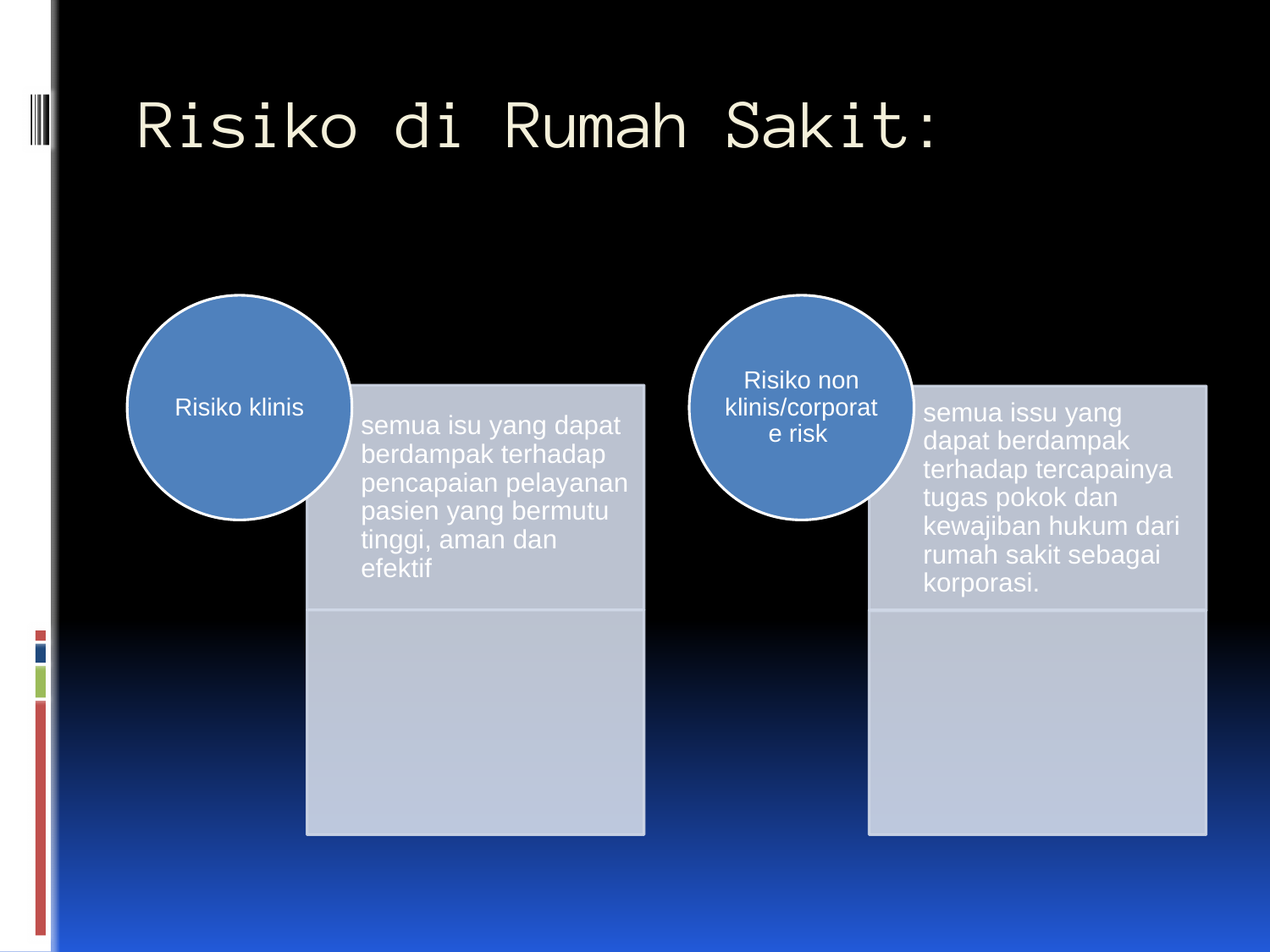

# Risiko di Rumah Sakit:
semua isu yang dapat berdampak terhadap pencapaian pelayanan pasien yang bermutu tinggi, aman dan efektif

Risiko klinis
semua issu yang dapat berdampak terhadap tercapainya tugas pokok dan kewajiban hukum dari rumah sakit sebagai korporasi.

Risiko non klinis/corporate risk